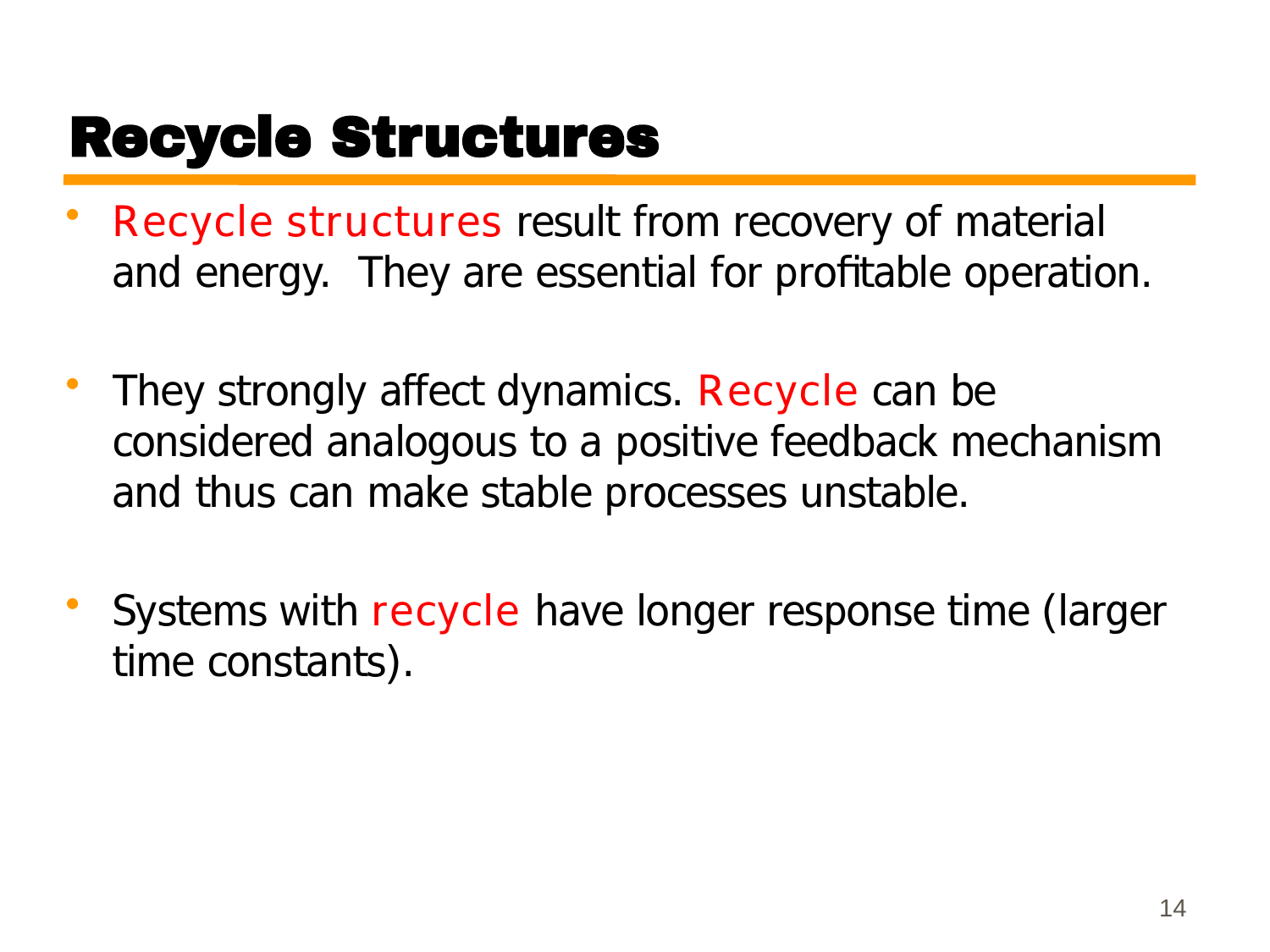

# Recycle Structures
Recycle structures result from recovery of material and energy.  They are essential for profitable operation.

They strongly affect dynamics. Recycle can be considered analogous to a positive feedback mechanism and thus can make stable processes unstable.

Systems with recycle have longer response time (larger time constants).

14